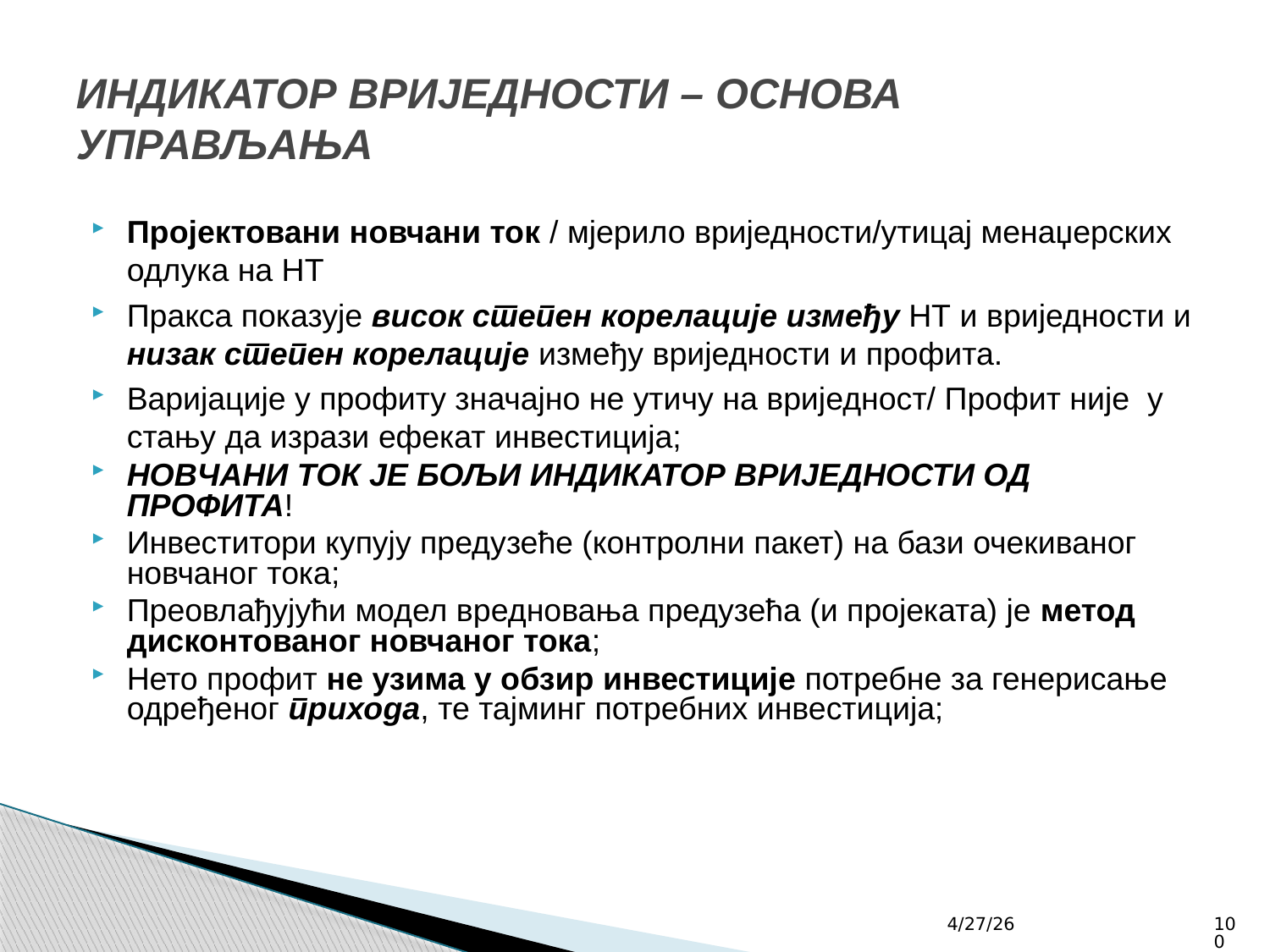

# ИНДИКАТОР ВРИЈЕДНОСТИ – ОСНОВА УПРАВЉАЊА
Пројектовани новчани ток / мјерило вриједности/утицај менаџерских одлука на НТ
Пракса показује висок степен корелације између НТ и вриједности и низак степен корелације између вриједности и профита.
Варијације у профиту значајно не утичу на вриједност/ Профит није  у стању да изрази ефекат инвестиција;
НОВЧАНИ ТОК ЈЕ БОЉИ ИНДИКАТОР ВРИЈЕДНОСТИ ОД ПРОФИТА!
Инвеститори купују предузеће (контролни пакет) на бази очекиваног новчаног тока;
Преовлађујући модел вредновања предузећа (и пројеката) је метод дисконтованог новчаног тока;
Нето профит не узима у обзир инвестиције потребне за генерисање одређеног прихода, те тајминг потребних инвестиција;

4/27/26
100